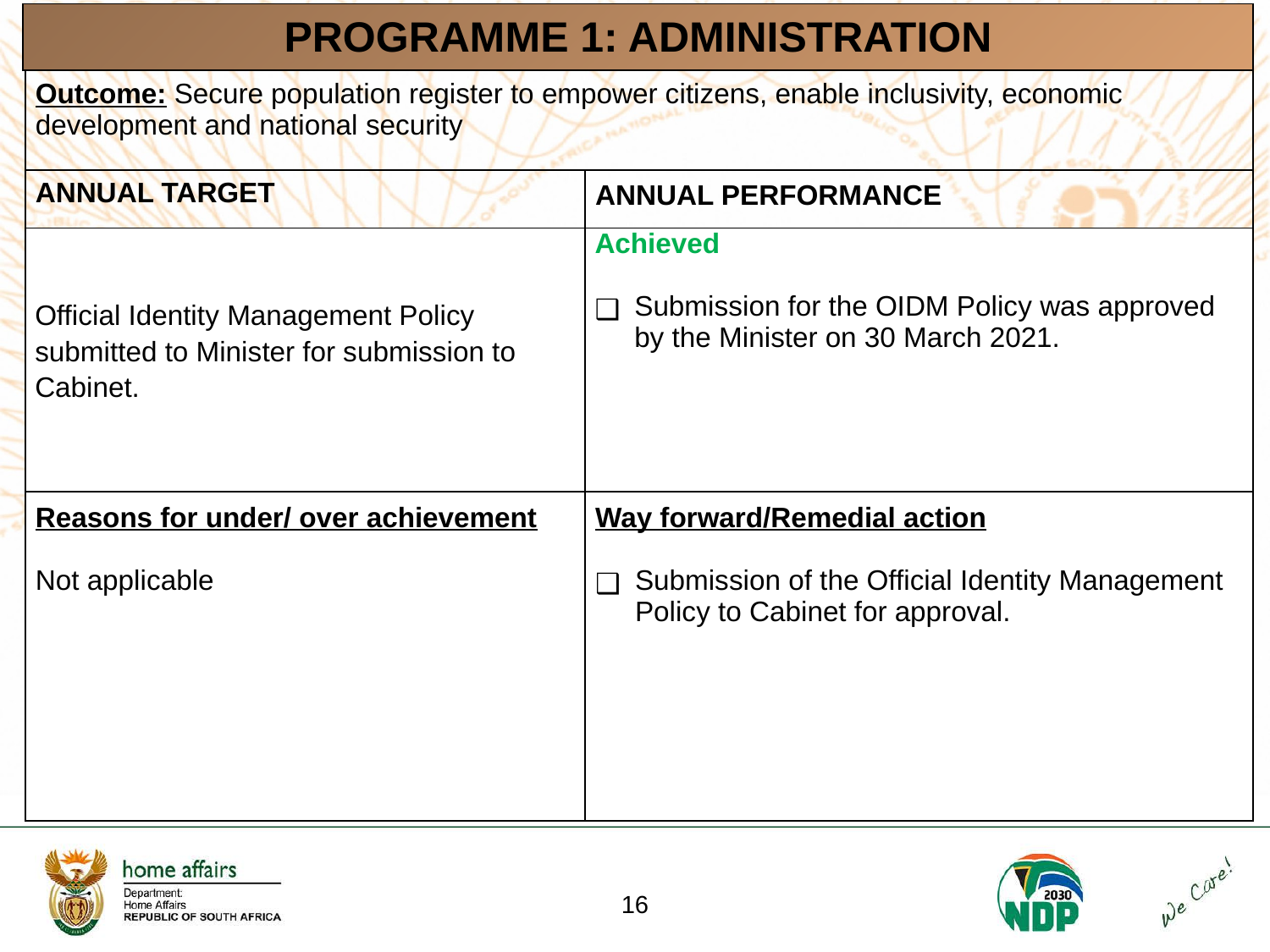

| PROGRAMME 1: ADMINISTRATION |
| --- |
| Outcome: Secure population register to empower citizens, enable inclusivity, economic development and national security |  |
| --- | --- |
| ANNUAL TARGET | ANNUAL PERFORMANCE |
| Official Identity Management Policy submitted to Minister for submission to Cabinet. | Achieved   Submission for the OIDM Policy was approved by the Minister on 30 March 2021. |
| Reasons for under/ over achievement Not applicable | Way forward/Remedial action Submission of the Official Identity Management Policy to Cabinet for approval. |

16